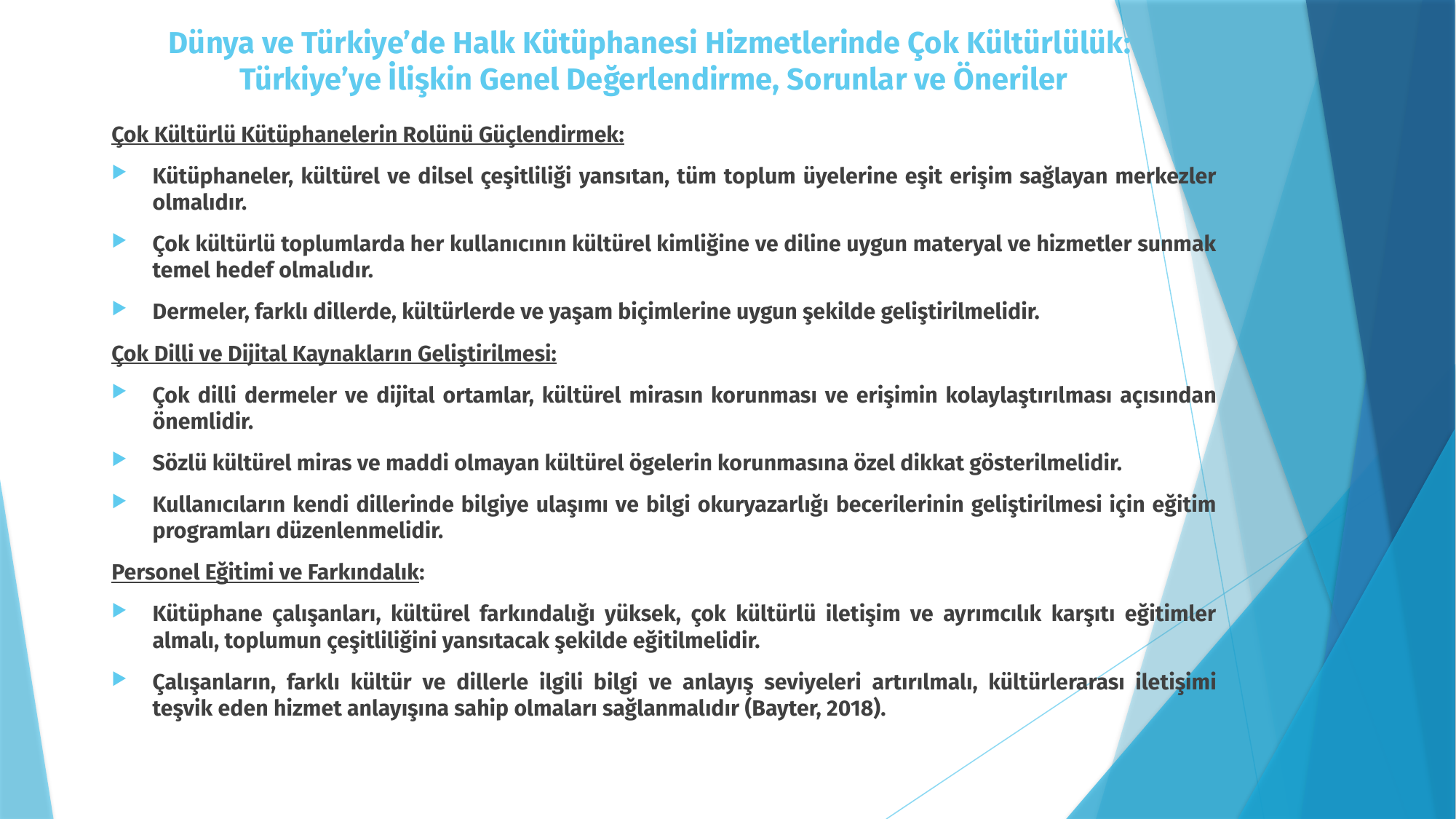

# Dünya ve Türkiye’de Halk Kütüphanesi Hizmetlerinde Çok Kültürlülük: Türkiye’ye İlişkin Genel Değerlendirme, Sorunlar ve Öneriler
Çok Kültürlü Kütüphanelerin Rolünü Güçlendirmek:
Kütüphaneler, kültürel ve dilsel çeşitliliği yansıtan, tüm toplum üyelerine eşit erişim sağlayan merkezler olmalıdır.
Çok kültürlü toplumlarda her kullanıcının kültürel kimliğine ve diline uygun materyal ve hizmetler sunmak temel hedef olmalıdır.
Dermeler, farklı dillerde, kültürlerde ve yaşam biçimlerine uygun şekilde geliştirilmelidir.
Çok Dilli ve Dijital Kaynakların Geliştirilmesi:
Çok dilli dermeler ve dijital ortamlar, kültürel mirasın korunması ve erişimin kolaylaştırılması açısından önemlidir.
Sözlü kültürel miras ve maddi olmayan kültürel ögelerin korunmasına özel dikkat gösterilmelidir.
Kullanıcıların kendi dillerinde bilgiye ulaşımı ve bilgi okuryazarlığı becerilerinin geliştirilmesi için eğitim programları düzenlenmelidir.
Personel Eğitimi ve Farkındalık:
Kütüphane çalışanları, kültürel farkındalığı yüksek, çok kültürlü iletişim ve ayrımcılık karşıtı eğitimler almalı, toplumun çeşitliliğini yansıtacak şekilde eğitilmelidir.
Çalışanların, farklı kültür ve dillerle ilgili bilgi ve anlayış seviyeleri artırılmalı, kültürlerarası iletişimi teşvik eden hizmet anlayışına sahip olmaları sağlanmalıdır (Bayter, 2018).